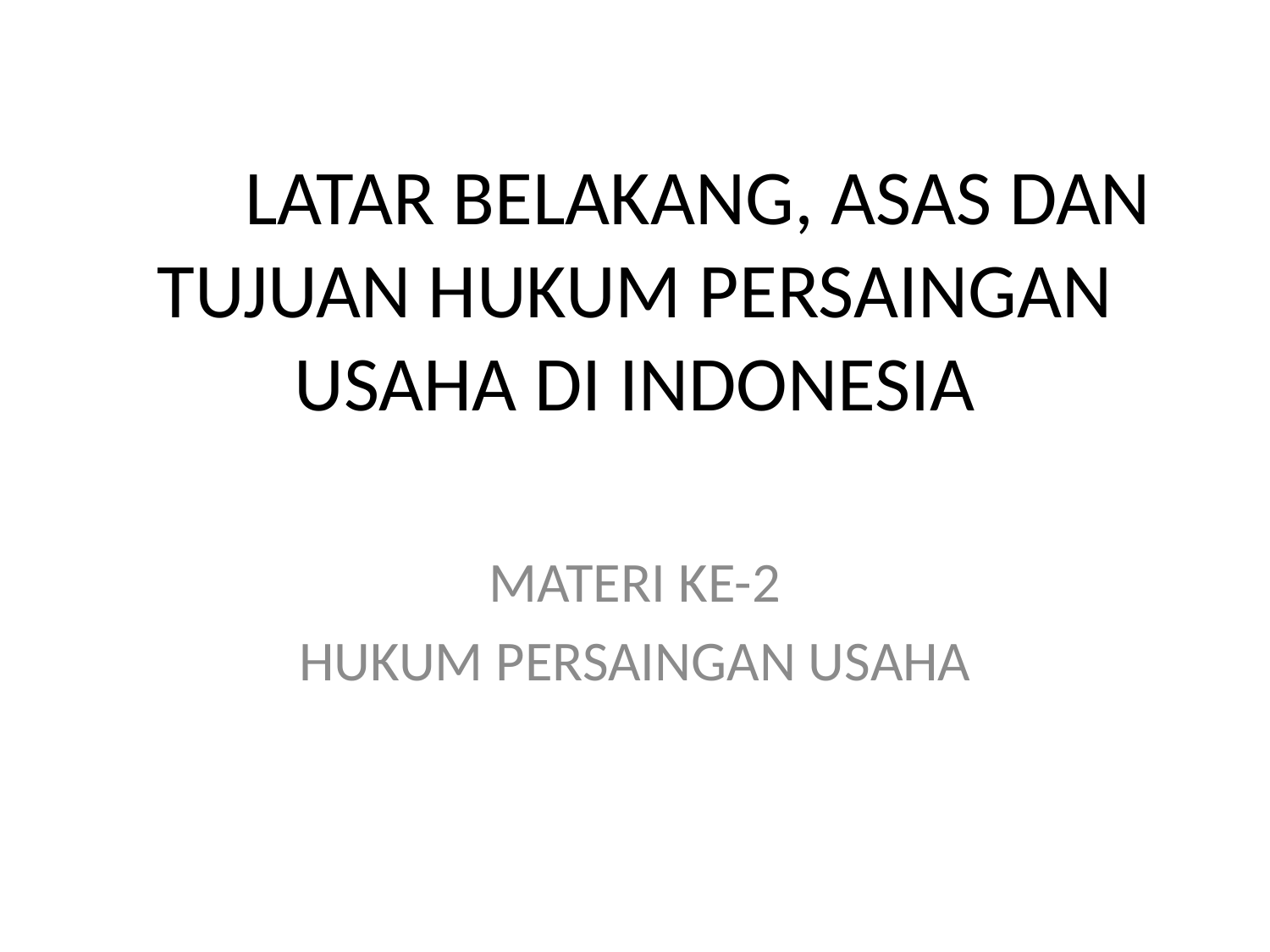

# LATAR BELAKANG, ASAS DAN TUJUAN HUKUM PERSAINGAN USAHA DI INDONESIA
MATERI KE-2
HUKUM PERSAINGAN USAHA